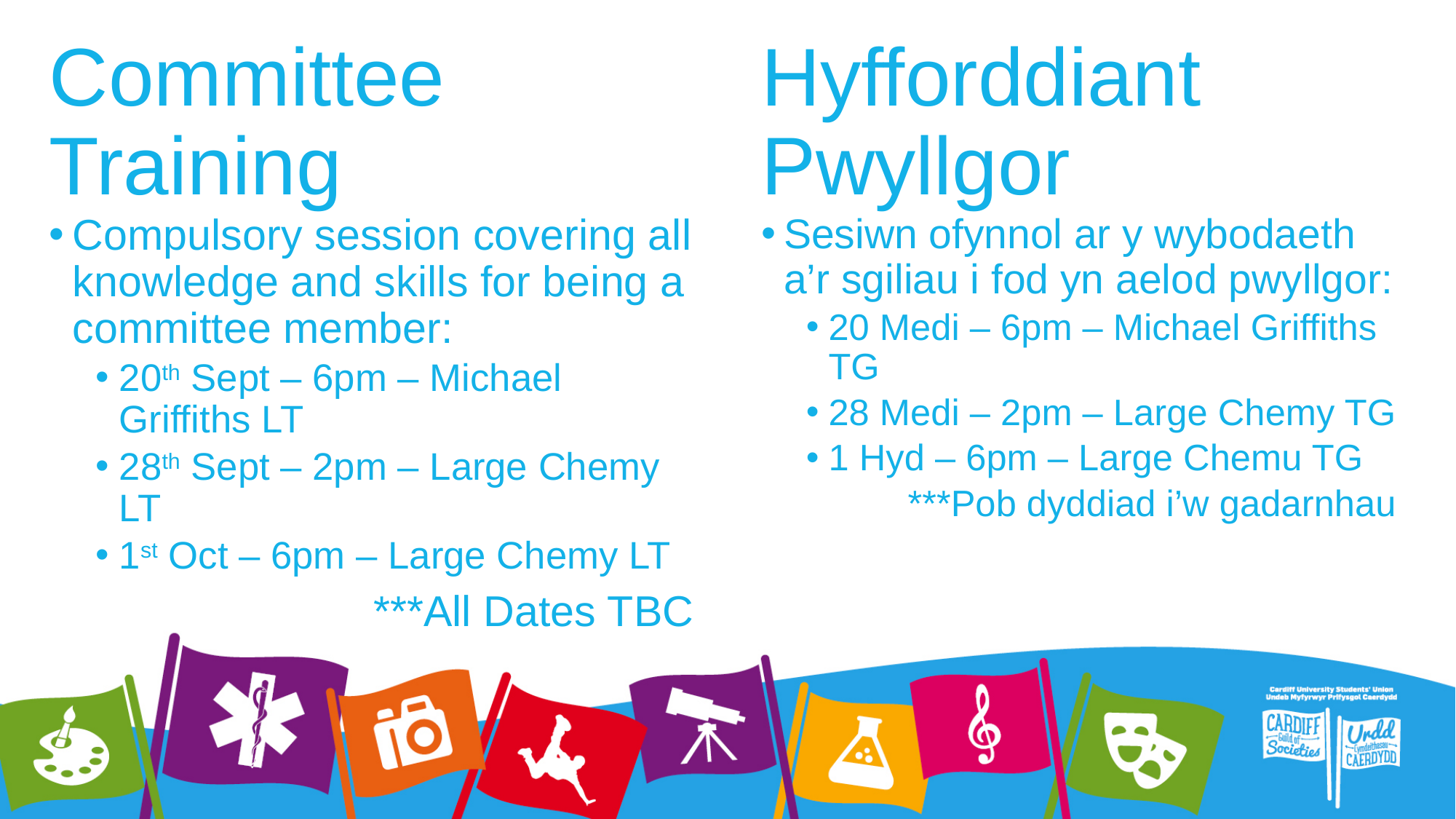

# Committee Training
Hyfforddiant Pwyllgor
Compulsory session covering all knowledge and skills for being a committee member:
20th Sept – 6pm – Michael Griffiths LT
28th Sept – 2pm – Large Chemy LT
1st Oct – 6pm – Large Chemy LT
***All Dates TBC

Sesiwn ofynnol ar y wybodaeth a’r sgiliau i fod yn aelod pwyllgor:
20 Medi – 6pm – Michael Griffiths TG
28 Medi – 2pm – Large Chemy TG
1 Hyd – 6pm – Large Chemu TG
          ***Pob dyddiad i’w gadarnhau